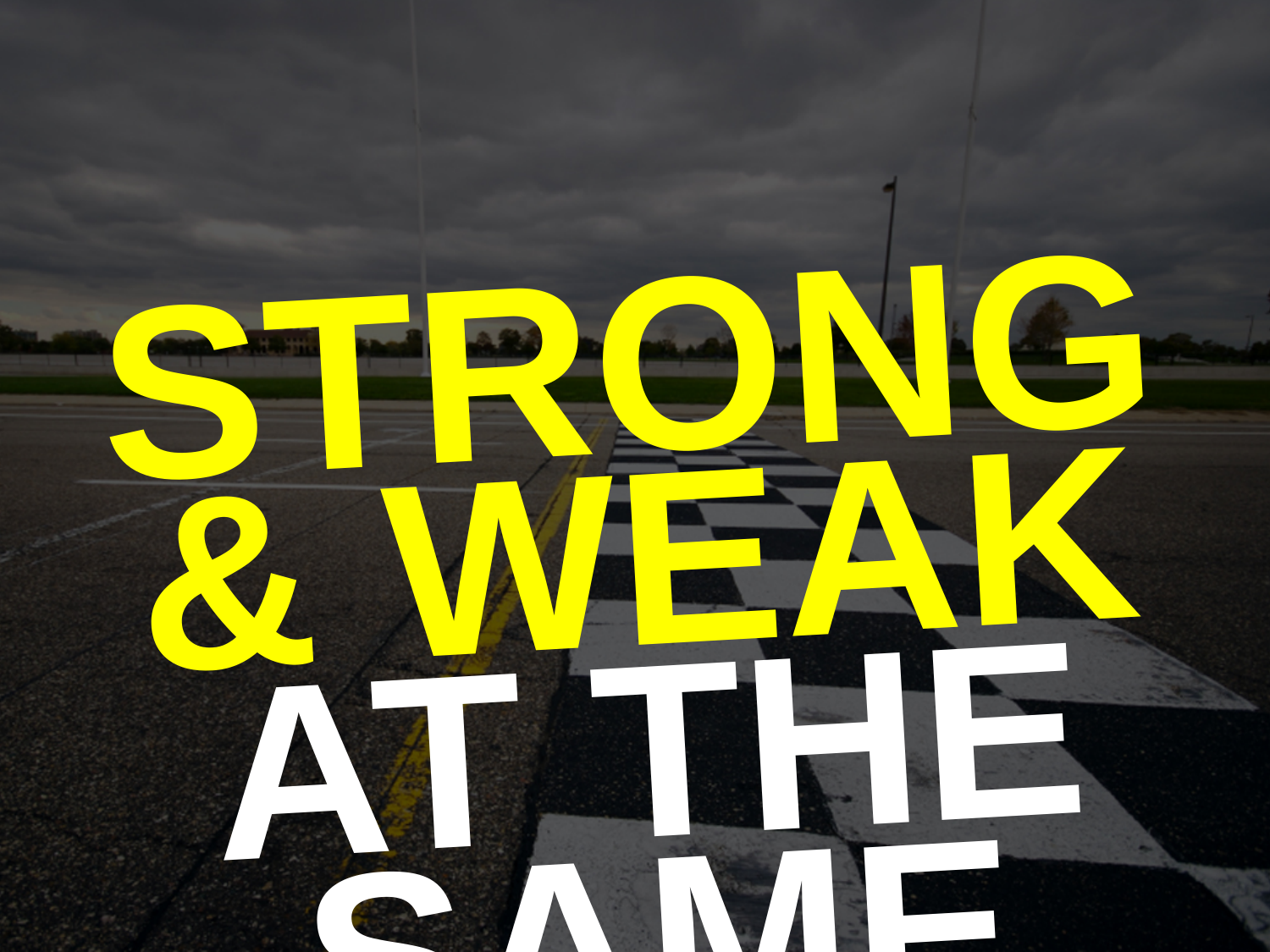

STRONG & WEAK
AT THE SAME TIME!